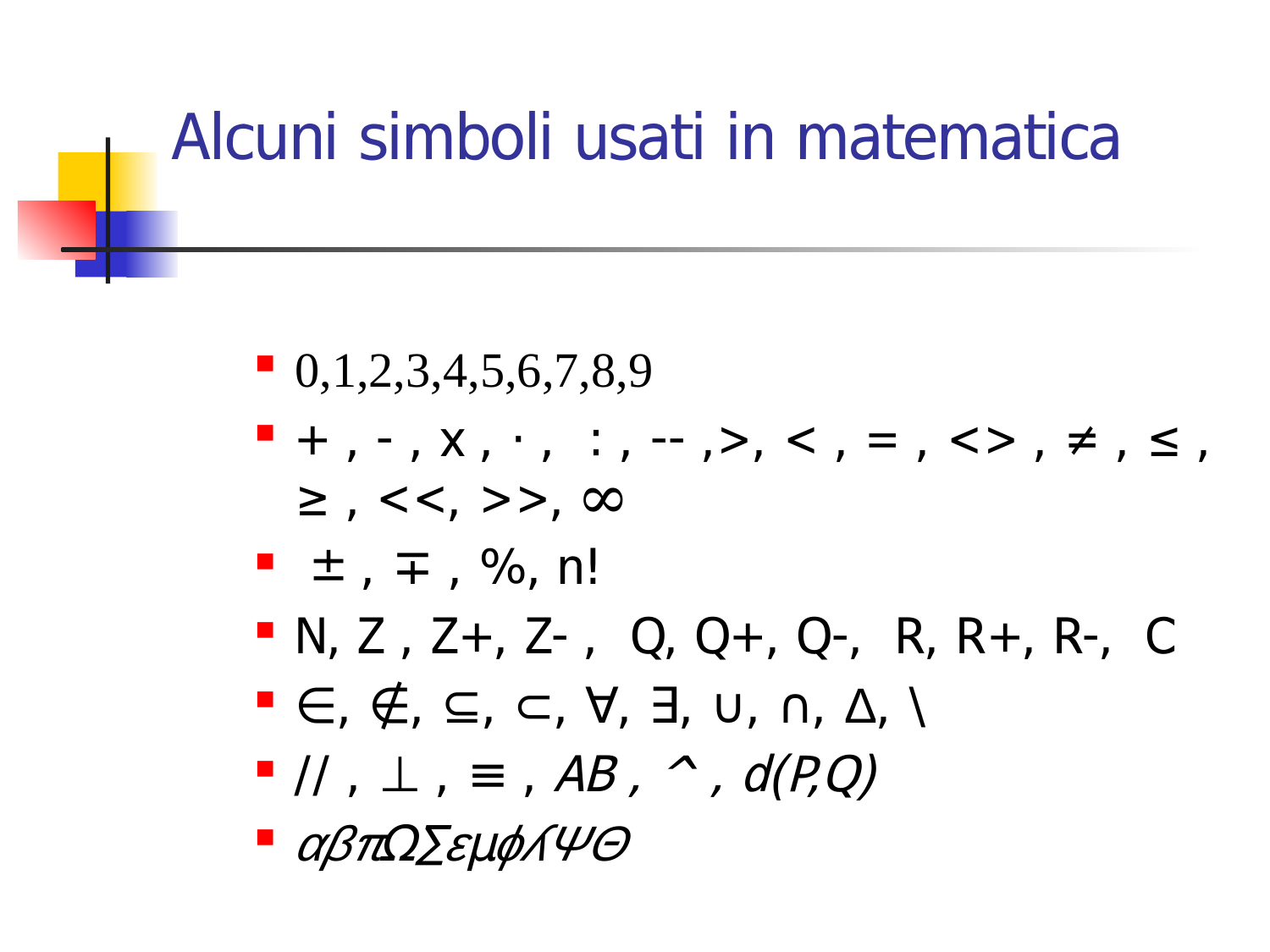

# Alcuni simboli usati in matematica

0,1,2,3,4,5,6,7,8,9
+ , - , x , ⋅ ,  : , -- ,>, < , = , <> , ≠ , ≤ , ≥ , <<, >>, ∞
 ± , ∓ , %, n!
N, Z , Z+, Z- ,  Q, Q+, Q-,  R, R+, R-,  C
∈, ∉, ⊆, ⊂, ∀, ∃, ∪, ∩, Δ, \
// , ⊥ , ≡ , AB , ^ , d(P,Q)
αβπΩ∑ɛµɸʎΨΘ